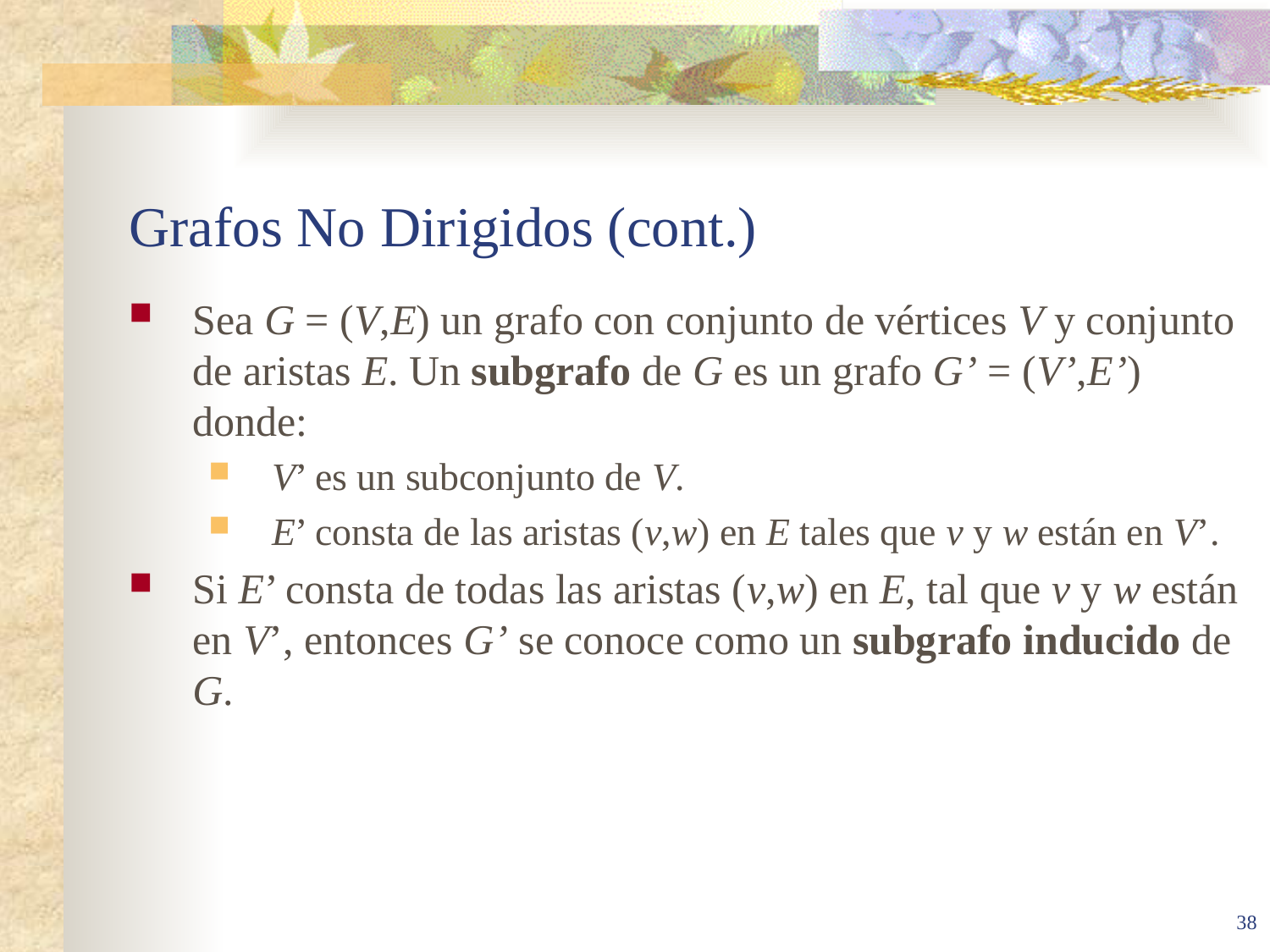

# Grafos No Dirigidos (cont.)
Sea G = (V,E) un grafo con conjunto de vértices V y conjunto de aristas E. Un subgrafo de G es un grafo G’ = (V’,E’) donde:
V’ es un subconjunto de V.
E’ consta de las aristas (v,w) en E tales que v y w están en V’.
Si E’ consta de todas las aristas (v,w) en E, tal que v y w están en V’, entonces G’ se conoce como un subgrafo inducido de G.
38